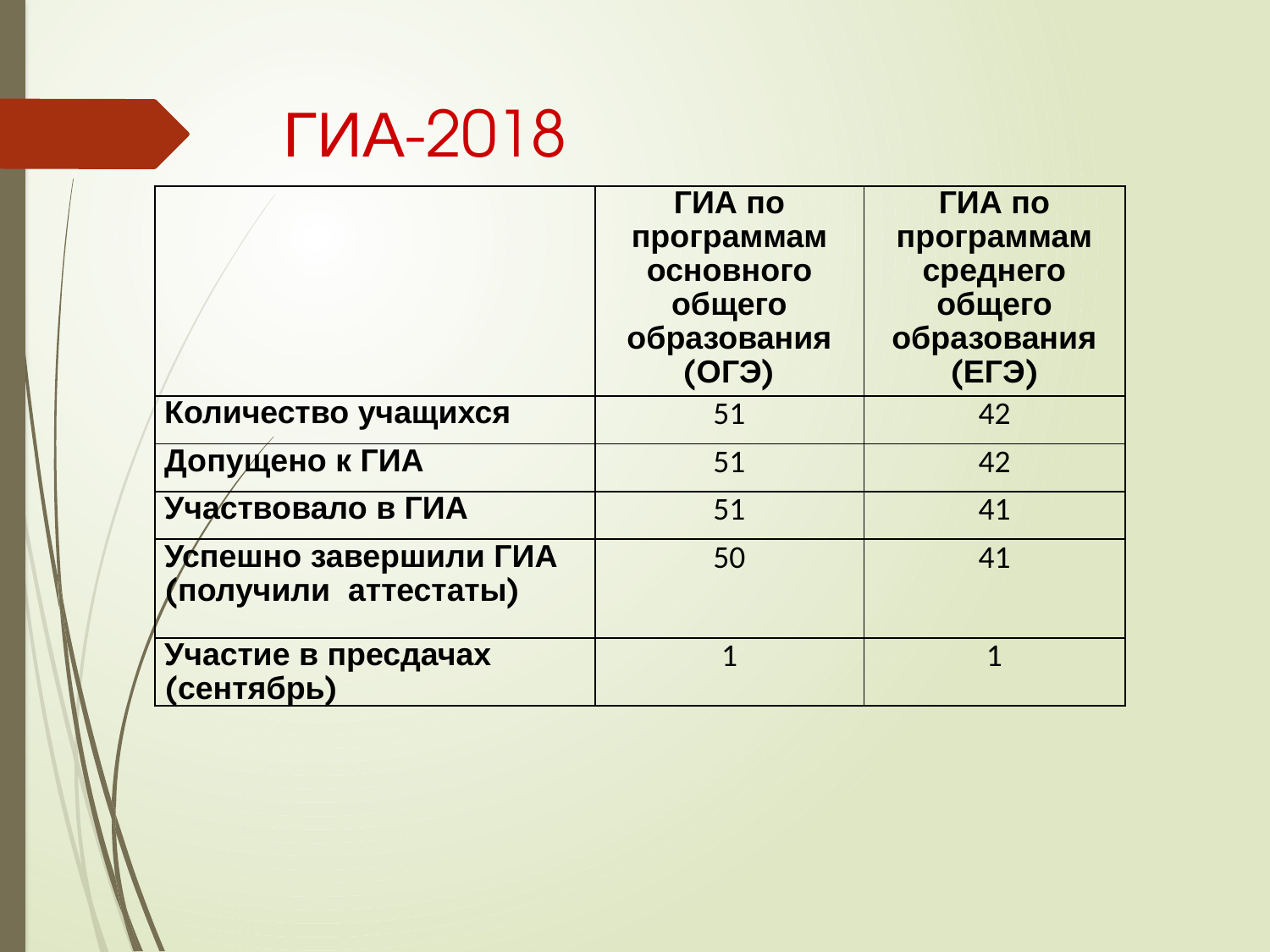

# ГИА-2018
|  | ГИА по программам основного общего образования (ОГЭ) | ГИА по программам среднего общего образования (ЕГЭ) |
| --- | --- | --- |
| Количество учащихся | 51 | 42 |
| Допущено к ГИА | 51 | 42 |
| Участвовало в ГИА | 51 | 41 |
| Успешно завершили ГИА (получили аттестаты) | 50 | 41 |
| Участие в пресдачах (сентябрь) | 1 | 1 |